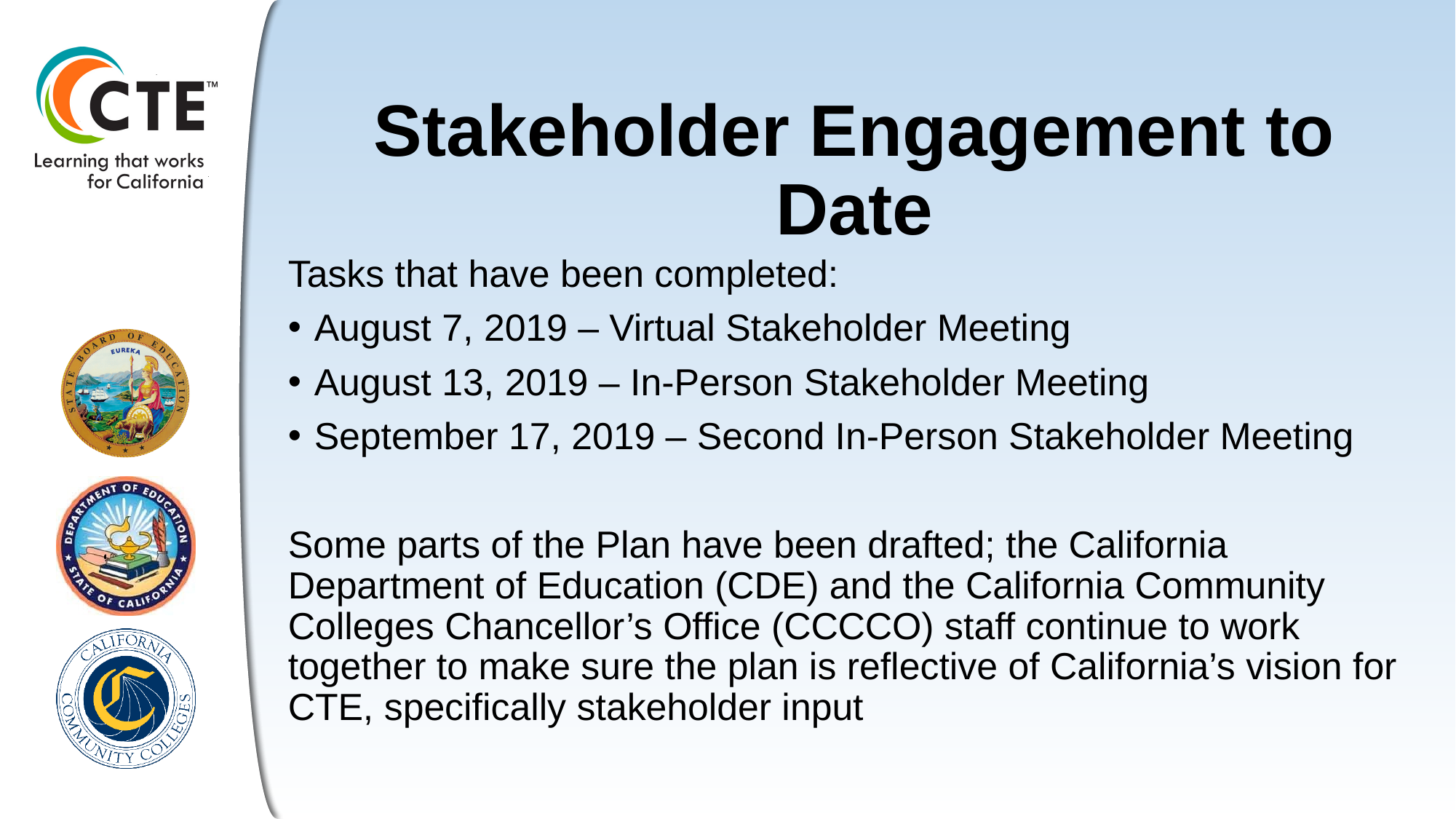

# Stakeholder Engagement to Date
Tasks that have been completed:
August 7, 2019 – Virtual Stakeholder Meeting
August 13, 2019 – In-Person Stakeholder Meeting
September 17, 2019 – Second In-Person Stakeholder Meeting

Some parts of the Plan have been drafted; the California Department of Education (CDE) and the California Community Colleges Chancellor’s Office (CCCCO) staff continue to work together to make sure the plan is reflective of California’s vision for CTE, specifically stakeholder input